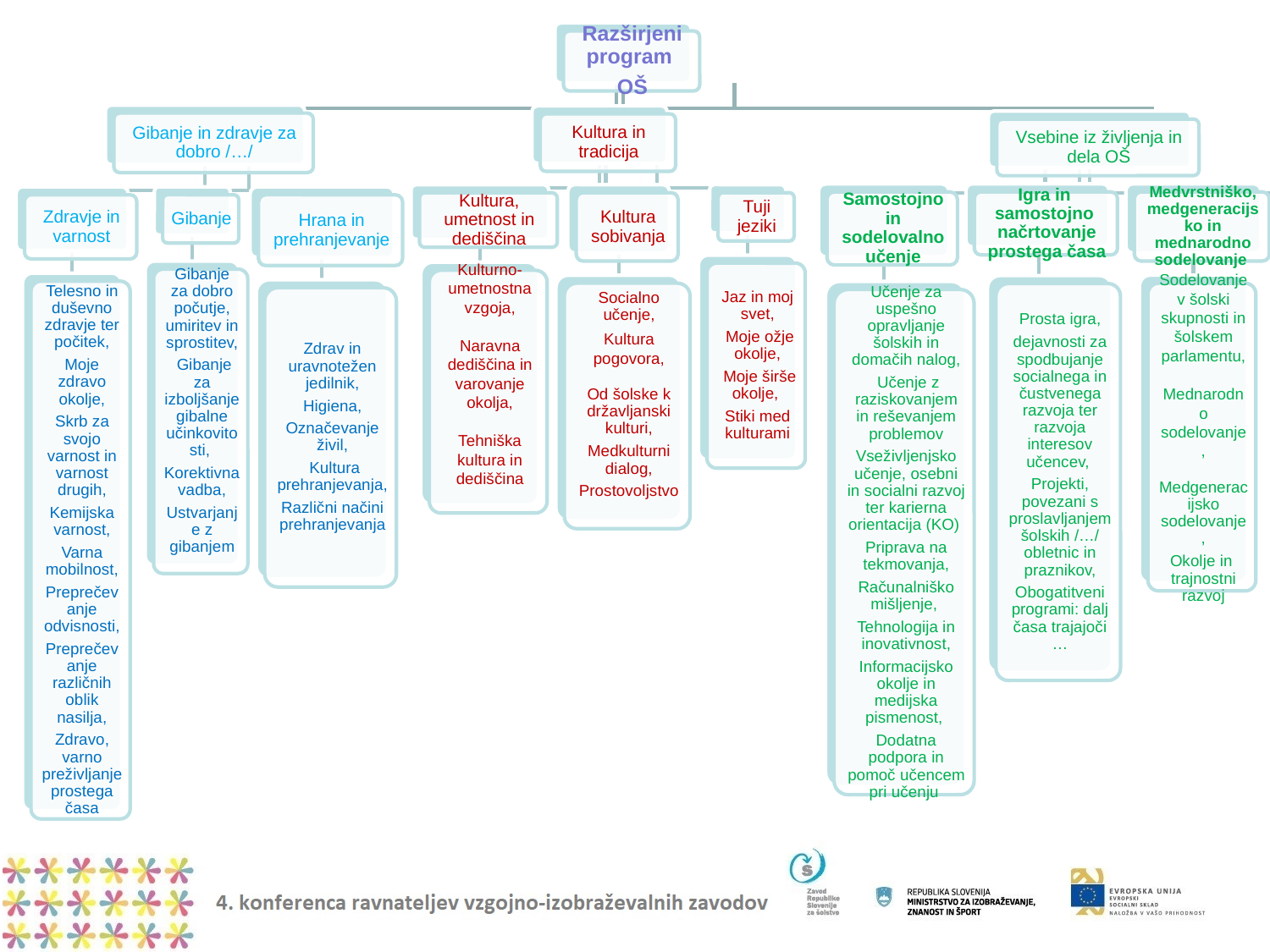

Razširjeni program
OŠ
Gibanje in zdravje za dobro /…/
Zdravje in varnost
Telesno in duševno zdravje ter počitek,
Moje zdravo okolje,
Skrb za svojo varnost in varnost drugih,
Kemijska varnost,
Varna mobilnost,
Preprečevanje odvisnosti,
Preprečevanje različnih oblik nasilja,
Zdravo, varno preživljanje prostega časa
Gibanje

Gibanje za dobro počutje, umiritev in sprostitev,
 Gibanje za izboljšanje gibalne učinkovitosti,
Korektivna vadba,
Ustvarjanje z gibanjem

Hrana in prehranjevanje
Zdrav in uravnotežen jedilnik,
 Higiena,
Označevanje živil,
 Kultura prehranjevanja,
Različni načini prehranjevanja
Kultura in tradicija
Kultura, umetnost in dediščina
Kulturno-umetnostna vzgoja,

Naravna dediščina in varovanje okolja,

Tehniška kultura in dediščina

Kultura sobivanja
Socialno učenje,
Kultura pogovora,

Od šolske k državljanski kulturi,
Medkulturni dialog,
Prostovoljstvo

Tuji jeziki
Jaz in moj svet,
 Moje ožje okolje,
 Moje širše okolje,
Stiki med kulturami
Vsebine iz življenja in dela OŠ
Samostojno in sodelovalno učenje
Učenje za uspešno opravljanje šolskih in domačih nalog,
 Učenje z raziskovanjem in reševanjem problemov
Vseživljenjsko učenje, osebni in socialni razvoj ter karierna orientacija (KO)
Priprava na tekmovanja,
Računalniško mišljenje,
Tehnologija in inovativnost,
Informacijsko okolje in medijska pismenost,
Dodatna podpora in pomoč učencem pri učenju
Igra in  samostojno  načrtovanje prostega časa
Prosta igra,
dejavnosti za spodbujanje socialnega in čustvenega razvoja ter razvoja interesov učencev,
Projekti, povezani s proslavljanjem šolskih /…/ obletnic in praznikov,
Obogatitveni programi: dalj časa trajajoči …
Medvrstniško, medgeneracijsko in mednarodno sodelovanje
Sodelovanje v šolski skupnosti in šolskem parlamentu,

Mednarodno sodelovanje,

Medgeneracijsko sodelovanje,
Okolje in  trajnostni razvoj